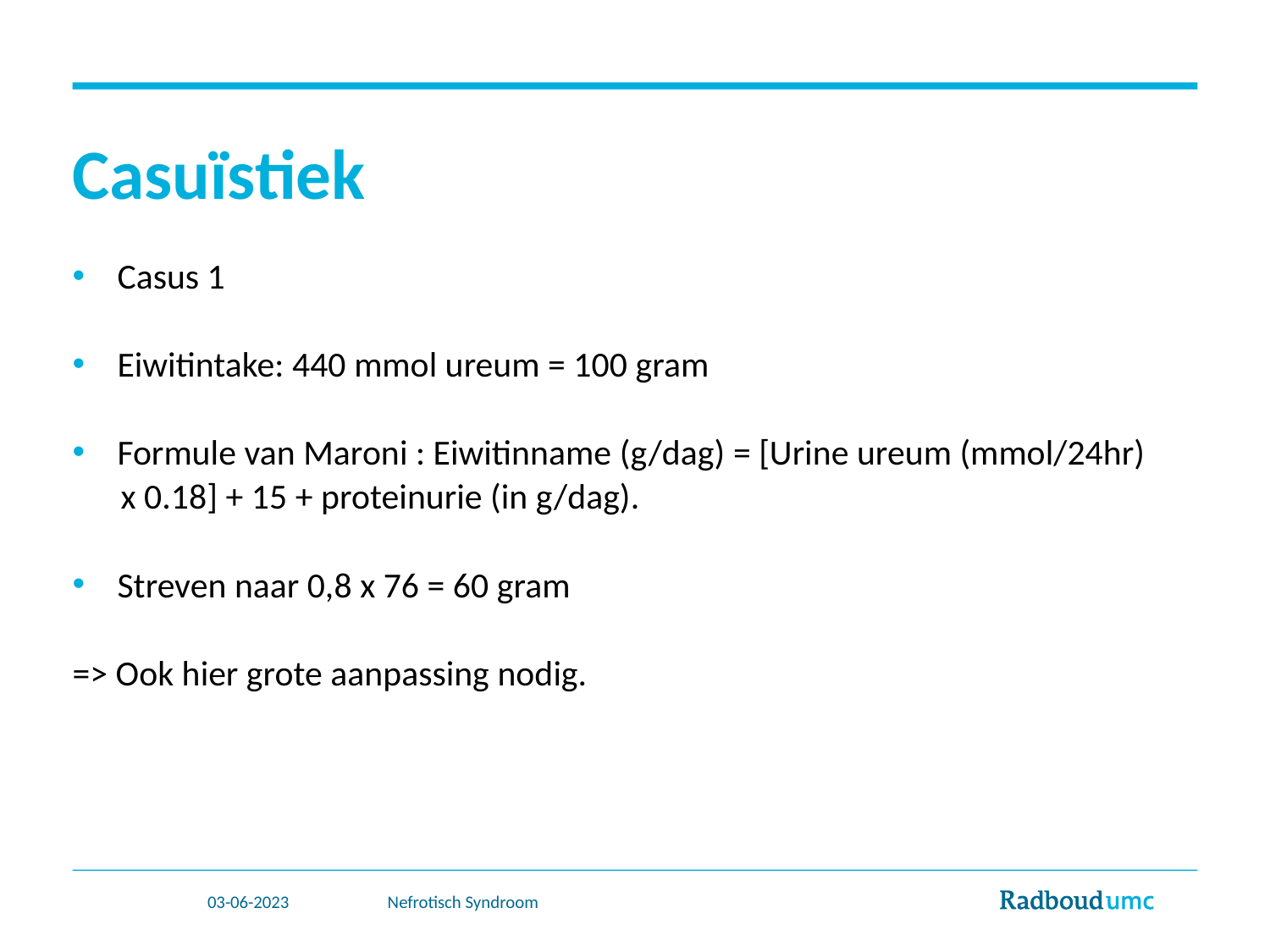

# Casuïstiek
Casus 1

Eiwitintake: 440 mmol ureum = 100 gram

Formule van Maroni : Eiwitinname (g/dag) = [Urine ureum (mmol/24hr)
      x 0.18] + 15 + proteinurie (in g/dag).

Streven naar 0,8 x 76 = 60 gram

=> Ook hier grote aanpassing nodig.
03-06-2023
Nefrotisch Syndroom